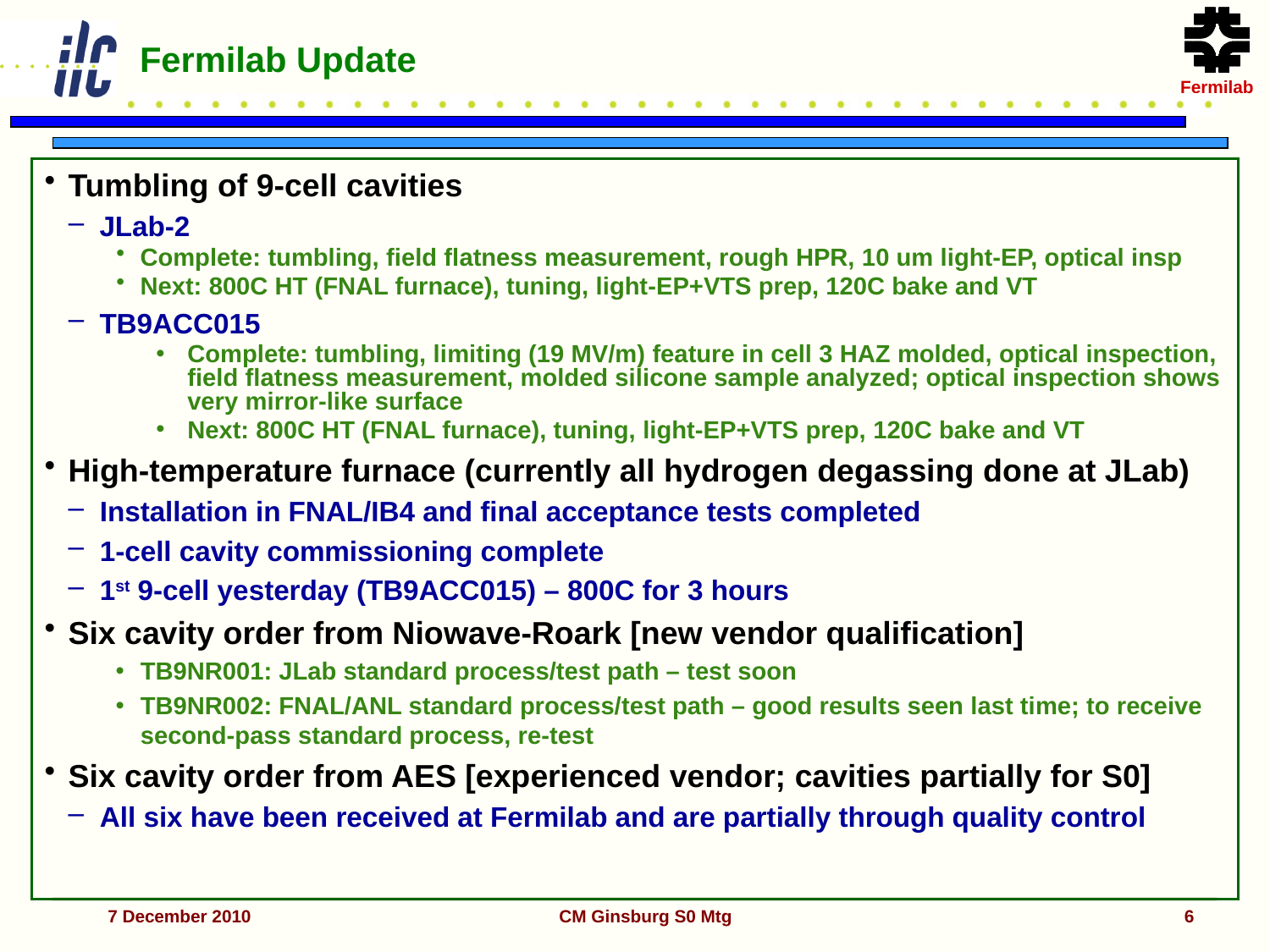

Fermilab Update
Tumbling of 9-cell cavities
JLab-2
Complete: tumbling, field flatness measurement, rough HPR, 10 um light-EP, optical insp
Next: 800C HT (FNAL furnace), tuning, light-EP+VTS prep, 120C bake and VT
TB9ACC015
Complete: tumbling, limiting (19 MV/m) feature in cell 3 HAZ molded, optical inspection, field flatness measurement, molded silicone sample analyzed; optical inspection shows very mirror-like surface
Next: 800C HT (FNAL furnace), tuning, light-EP+VTS prep, 120C bake and VT
High-temperature furnace (currently all hydrogen degassing done at JLab)
Installation in FNAL/IB4 and final acceptance tests completed
1-cell cavity commissioning complete
1st 9-cell yesterday (TB9ACC015) – 800C for 3 hours
Six cavity order from Niowave-Roark [new vendor qualification]
TB9NR001: JLab standard process/test path – test soon
TB9NR002: FNAL/ANL standard process/test path – good results seen last time; to receive second-pass standard process, re-test
Six cavity order from AES [experienced vendor; cavities partially for S0]
All six have been received at Fermilab and are partially through quality control
7 December 2010
CM Ginsburg S0 Mtg
6